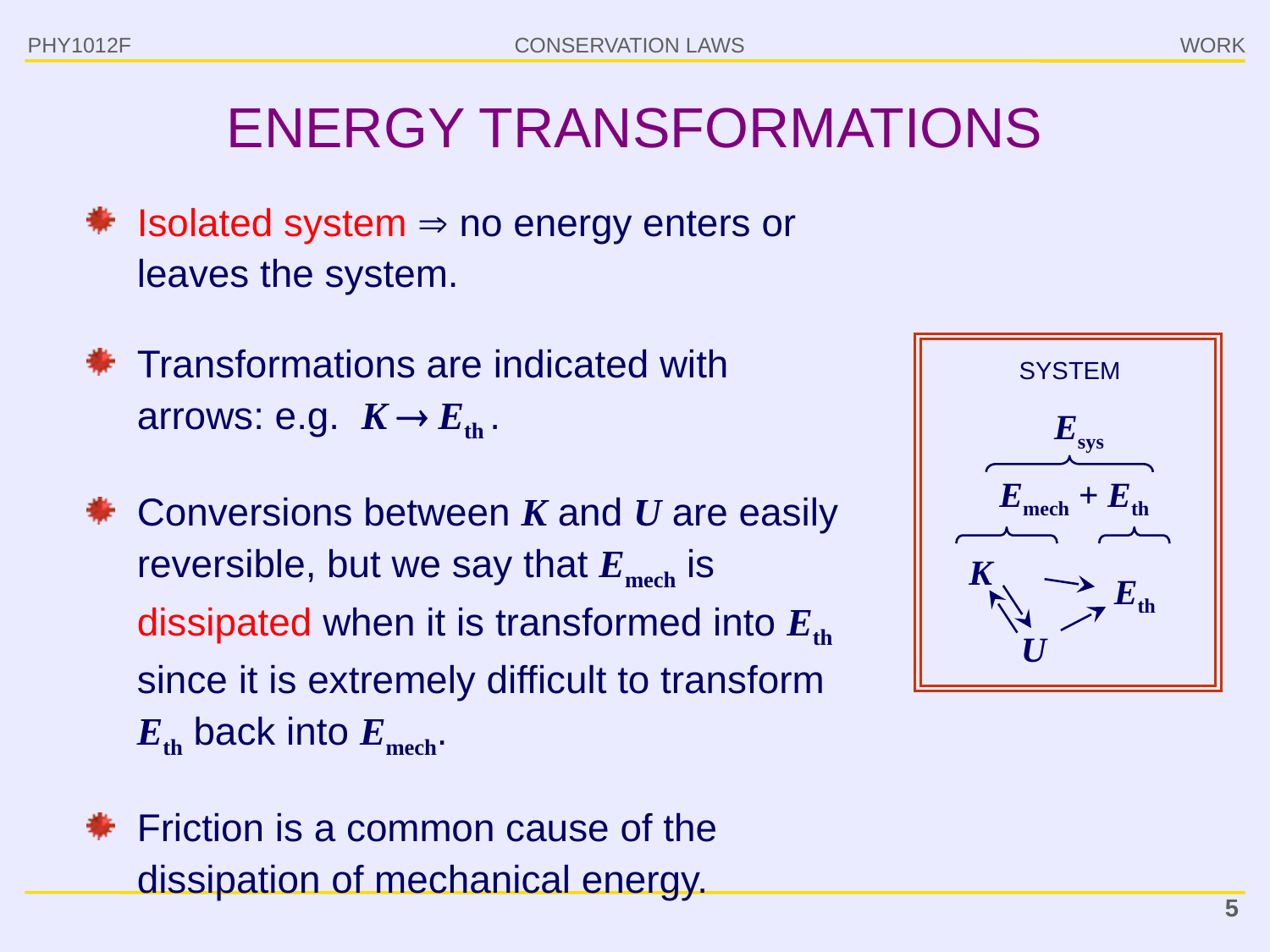

PHY1012F
WORK
# ENERGY TRANSFORMATIONS
Isolated system ⇒ no energy enters or leaves the system.

Transformations are indicated with arrows: e.g.  K → Eth .

Conversions between K and U are easily reversible, but we say that Emech is dissipated when it is transformed into Eth since it is extremely difficult to transform
Eth back into Emech.

Friction is a common cause of the dissipation of mechanical energy.

SYSTEM

Esys
Emech + Eth

K
Eth

U

5